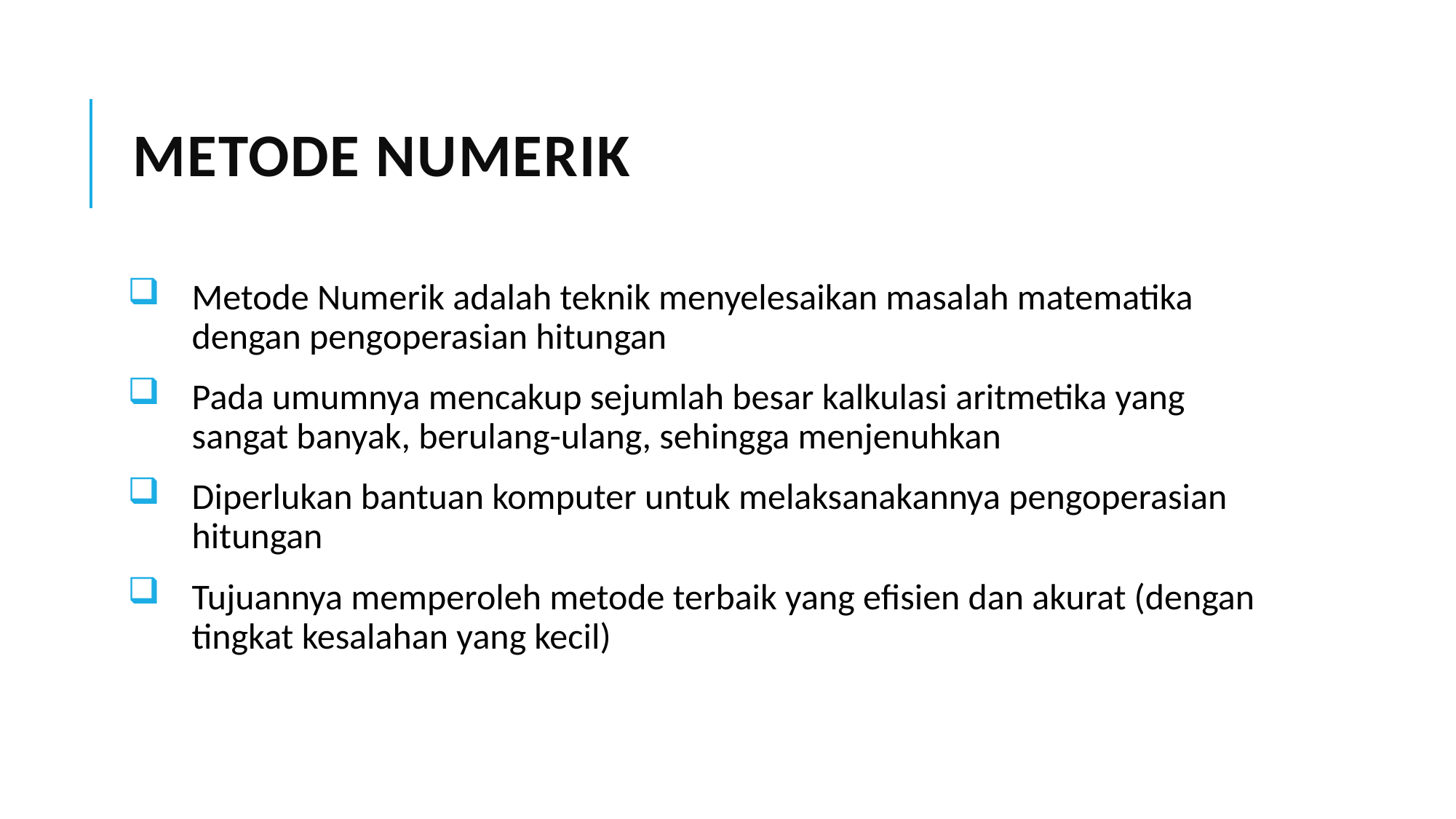

# Metode numerik
Metode Numerik adalah teknik menyelesaikan masalah matematika dengan pengoperasian hitungan
Pada umumnya mencakup sejumlah besar kalkulasi aritmetika yang sangat banyak, berulang-ulang, sehingga menjenuhkan
Diperlukan bantuan komputer untuk melaksanakannya pengoperasian hitungan
Tujuannya memperoleh metode terbaik yang efisien dan akurat (dengan tingkat kesalahan yang kecil)